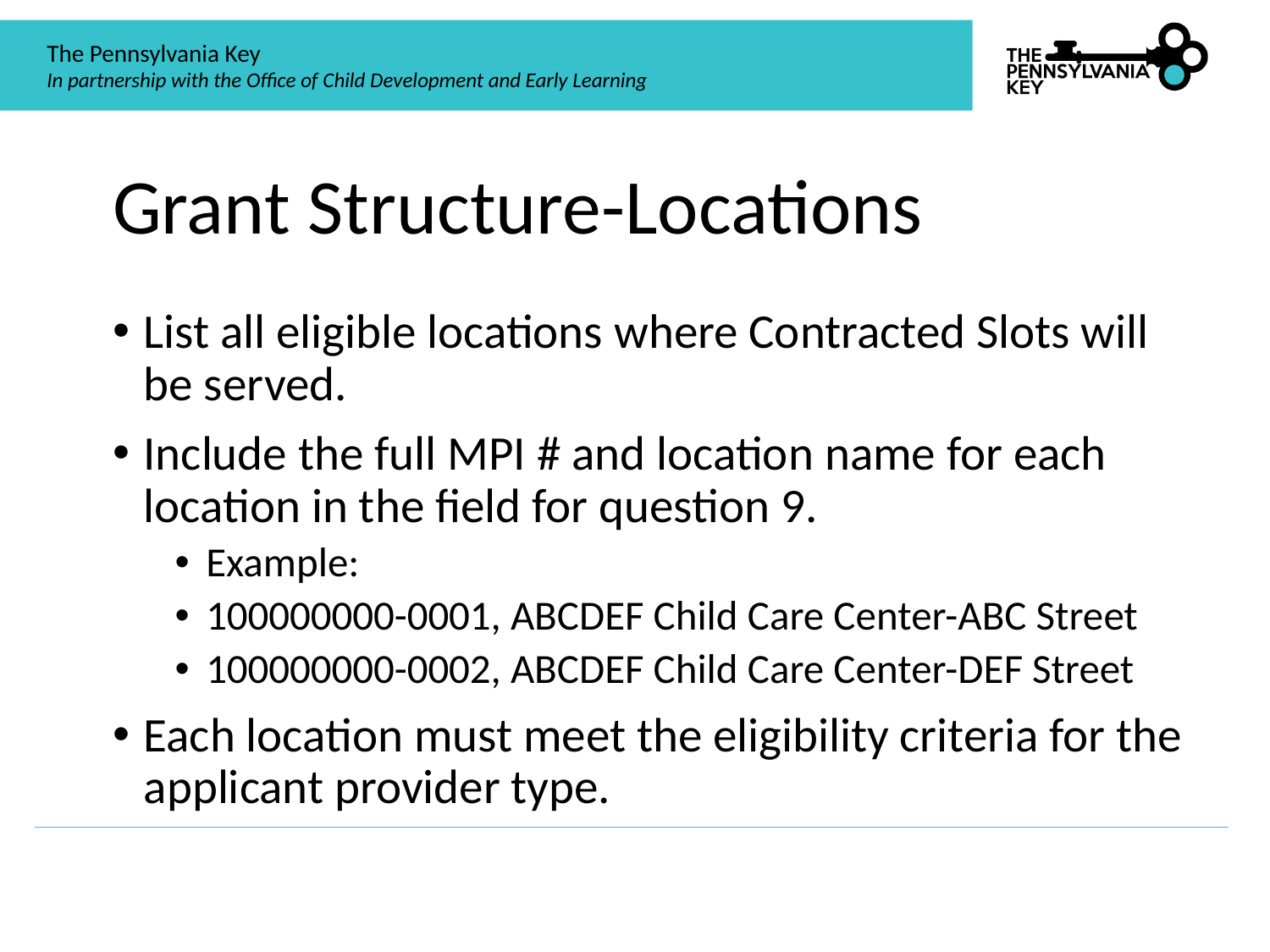

# Grant Structure-Locations
List all eligible locations where Contracted Slots will be served.
Include the full MPI # and location name for each location in the field for question 9.
Example:
100000000-0001, ABCDEF Child Care Center-ABC Street
100000000-0002, ABCDEF Child Care Center-DEF Street
Each location must meet the eligibility criteria for the applicant provider type.